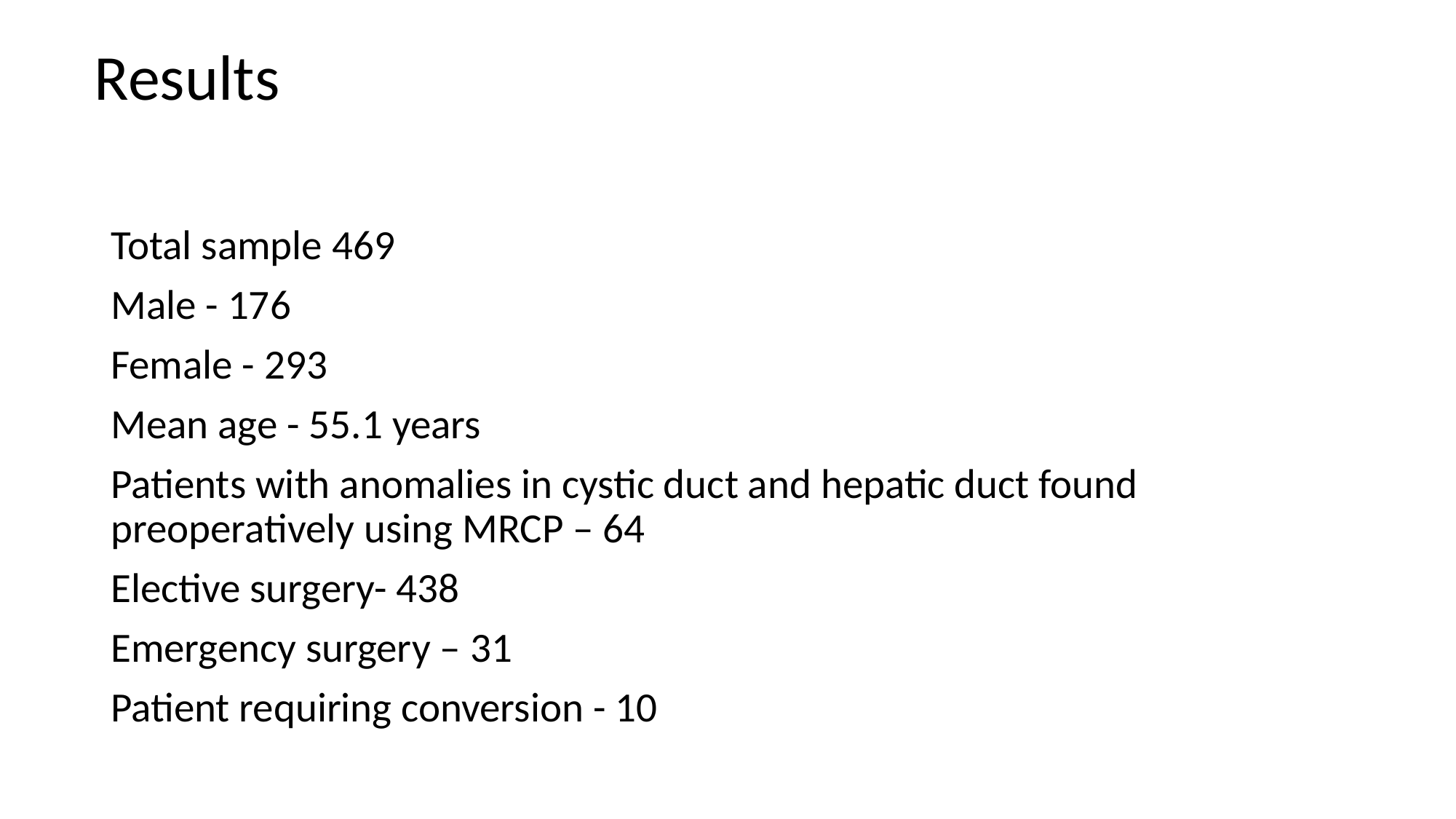

# Results
Total sample 469
Male - 176
Female - 293
Mean age - 55.1 years
Patients with anomalies in cystic duct and hepatic duct found preoperatively using MRCP – 64
Elective surgery- 438
Emergency surgery – 31
Patient requiring conversion - 10